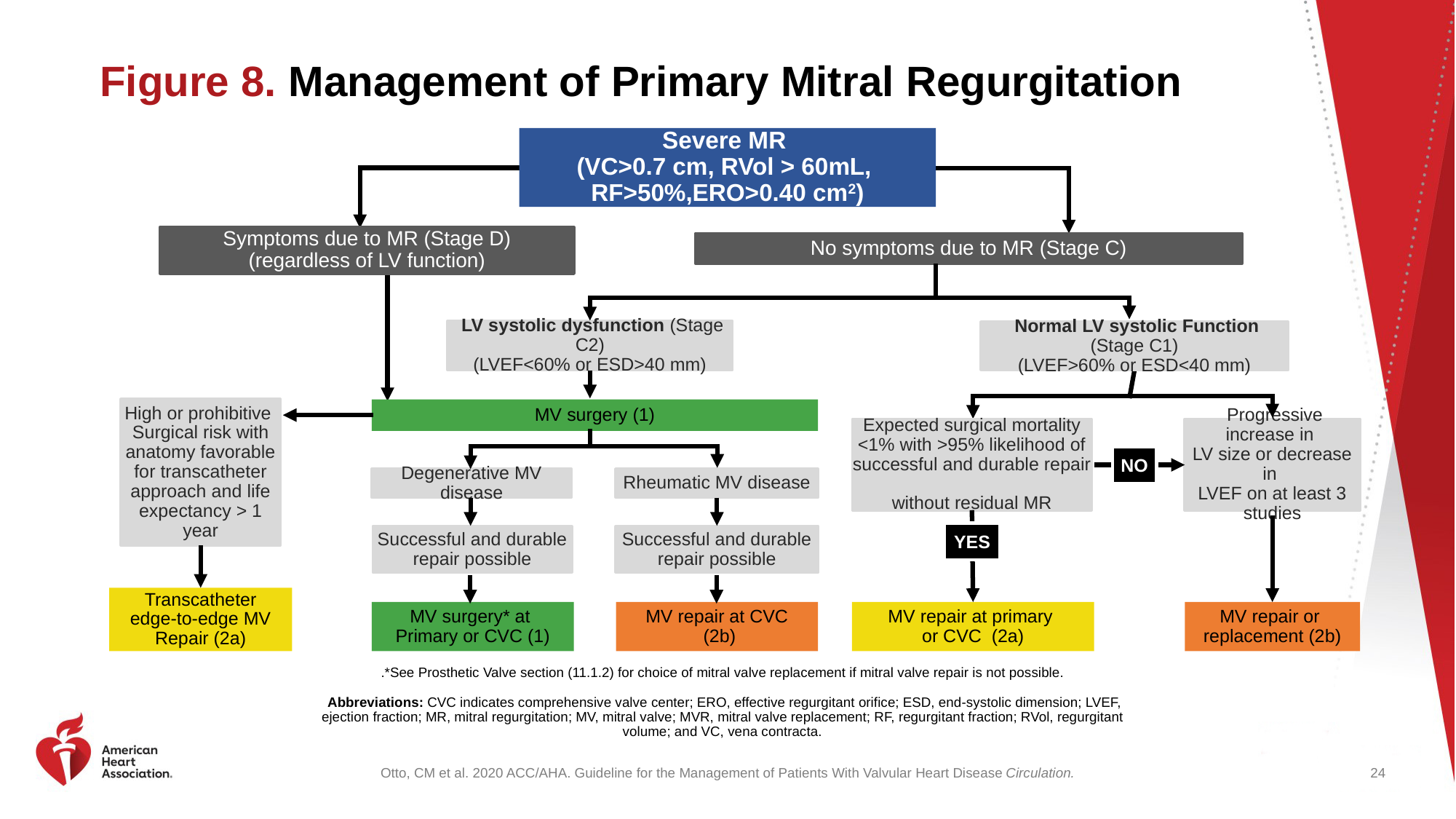

# Figure 8. Management of Primary Mitral Regurgitation

Severe MR
(VC>0.7 cm, RVol > 60mL,
RF>50%,ERO>0.40 cm2)

Symptoms due to MR (Stage D)
(regardless of LV function)
No symptoms due to MR (Stage C)

 LV systolic dysfunction (Stage C2)
(LVEF<60% or ESD>40 mm)
 Normal LV systolic Function (Stage C1)
(LVEF>60% or ESD<40 mm)

High or prohibitive
Surgical risk with
anatomy favorable for transcatheter approach and life expectancy > 1 year
MV surgery (1)
 Expected surgical mortality
<1% with >95% likelihood of successful and durable repair
without residual MR
 Progressive increase in
LV size or decrease in
LVEF on at least 3 studies

NO
Degenerative MV disease
Rheumatic MV disease
YES
Successful and durable repair possible
Successful and durable repair possible
 Transcatheter
edge-to-edge MV Repair (2a)
MV surgery* at
Primary or CVC (1)
MV repair at CVC
 (2b)
MV repair at primary
or CVC  (2a)
MV repair or
replacement (2b)
.*See Prosthetic Valve section (11.1.2) for choice of mitral valve replacement if mitral valve repair is not possible.
 Abbreviations: CVC indicates comprehensive valve center; ERO, effective regurgitant orifice; ESD, end-systolic dimension; LVEF, ejection fraction; MR, mitral regurgitation; MV, mitral valve; MVR, mitral valve replacement; RF, regurgitant fraction; RVol, regurgitant volume; and VC, vena contracta.
24